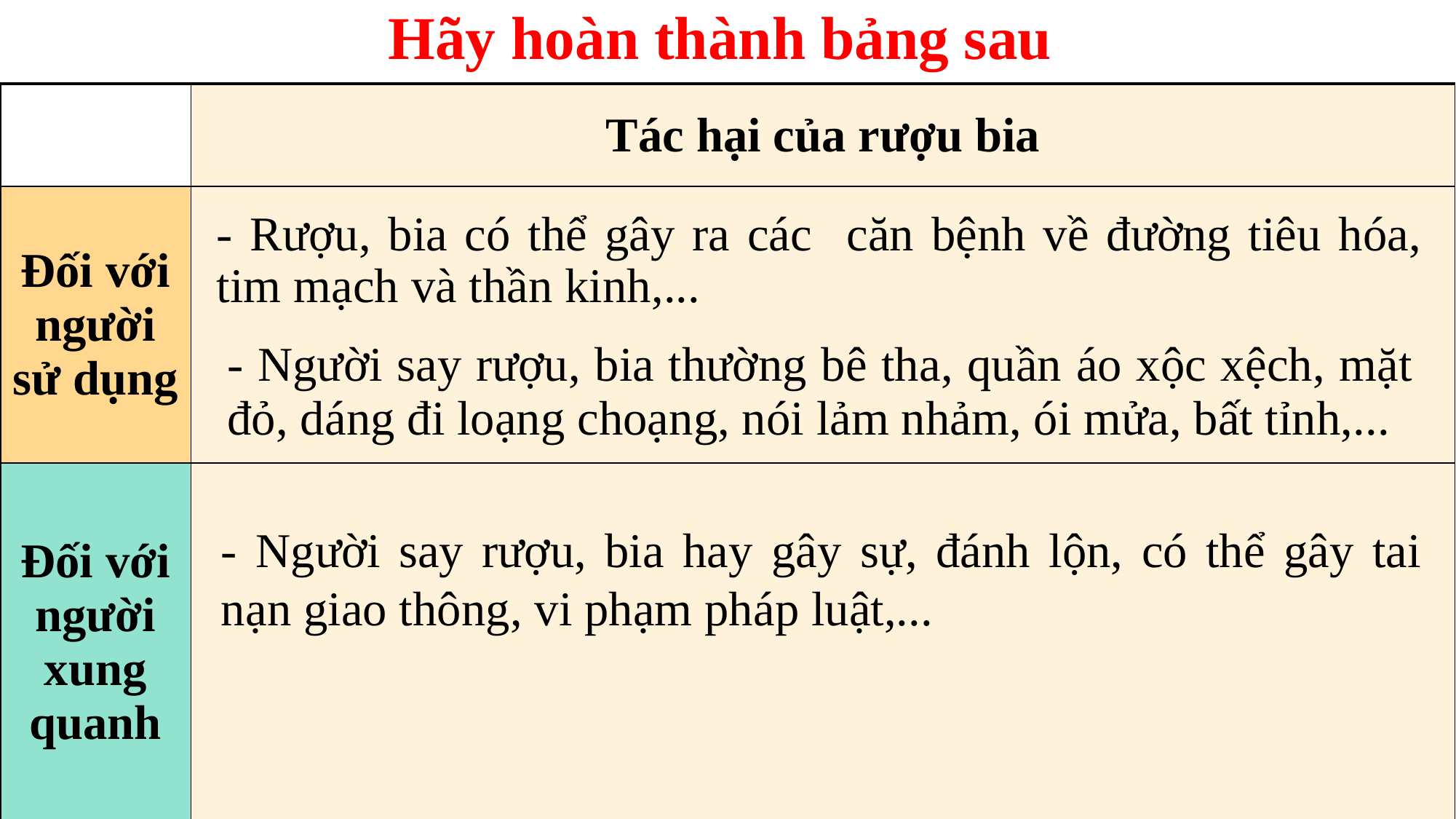

Hãy hoàn thành bảng sau
|  | Tác hại của rượu bia | Tác hại của ma túy |
| --- | --- | --- |
| Đối với người sử dụng |  |  |
| Đối với người xung quanh |  |  |
- Rượu, bia có thể gây ra các  căn bệnh về đường tiêu hóa, tim mạch và thần kinh,...
- Người say rượu, bia thường bê tha, quần áo xộc xệch, mặt đỏ, dáng đi loạng choạng, nói lảm nhảm, ói mửa, bất tỉnh,...
- Người say rượu, bia hay gây sự, đánh lộn, có thể gây tai nạn giao thông, vi phạm pháp luật,...